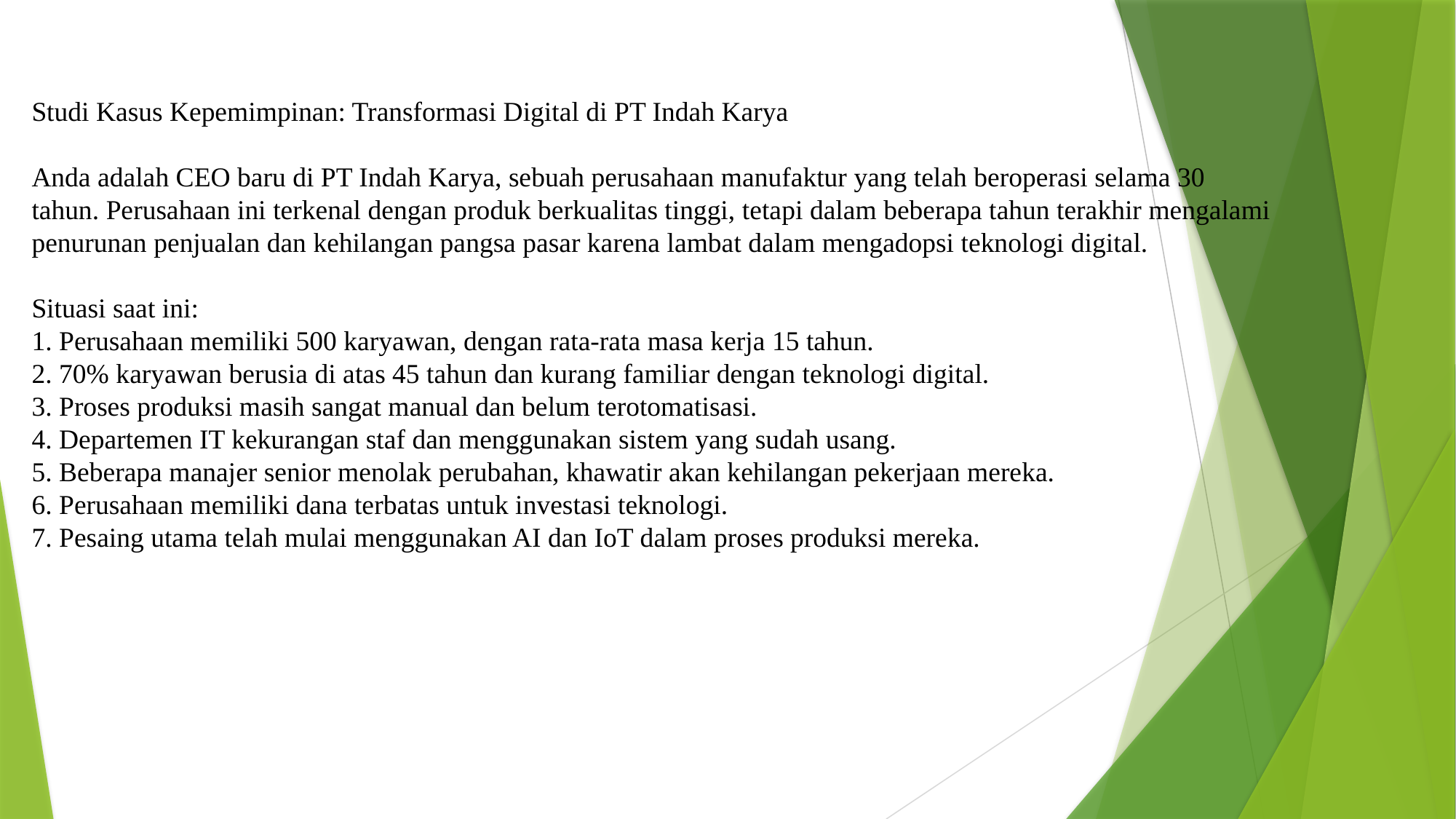

#
Studi Kasus Kepemimpinan: Transformasi Digital di PT Indah Karya
Anda adalah CEO baru di PT Indah Karya, sebuah perusahaan manufaktur yang telah beroperasi selama 30 tahun. Perusahaan ini terkenal dengan produk berkualitas tinggi, tetapi dalam beberapa tahun terakhir mengalami penurunan penjualan dan kehilangan pangsa pasar karena lambat dalam mengadopsi teknologi digital.
Situasi saat ini:
1. Perusahaan memiliki 500 karyawan, dengan rata-rata masa kerja 15 tahun.
2. 70% karyawan berusia di atas 45 tahun dan kurang familiar dengan teknologi digital.
3. Proses produksi masih sangat manual dan belum terotomatisasi.
4. Departemen IT kekurangan staf dan menggunakan sistem yang sudah usang.
5. Beberapa manajer senior menolak perubahan, khawatir akan kehilangan pekerjaan mereka.
6. Perusahaan memiliki dana terbatas untuk investasi teknologi.
7. Pesaing utama telah mulai menggunakan AI dan IoT dalam proses produksi mereka.